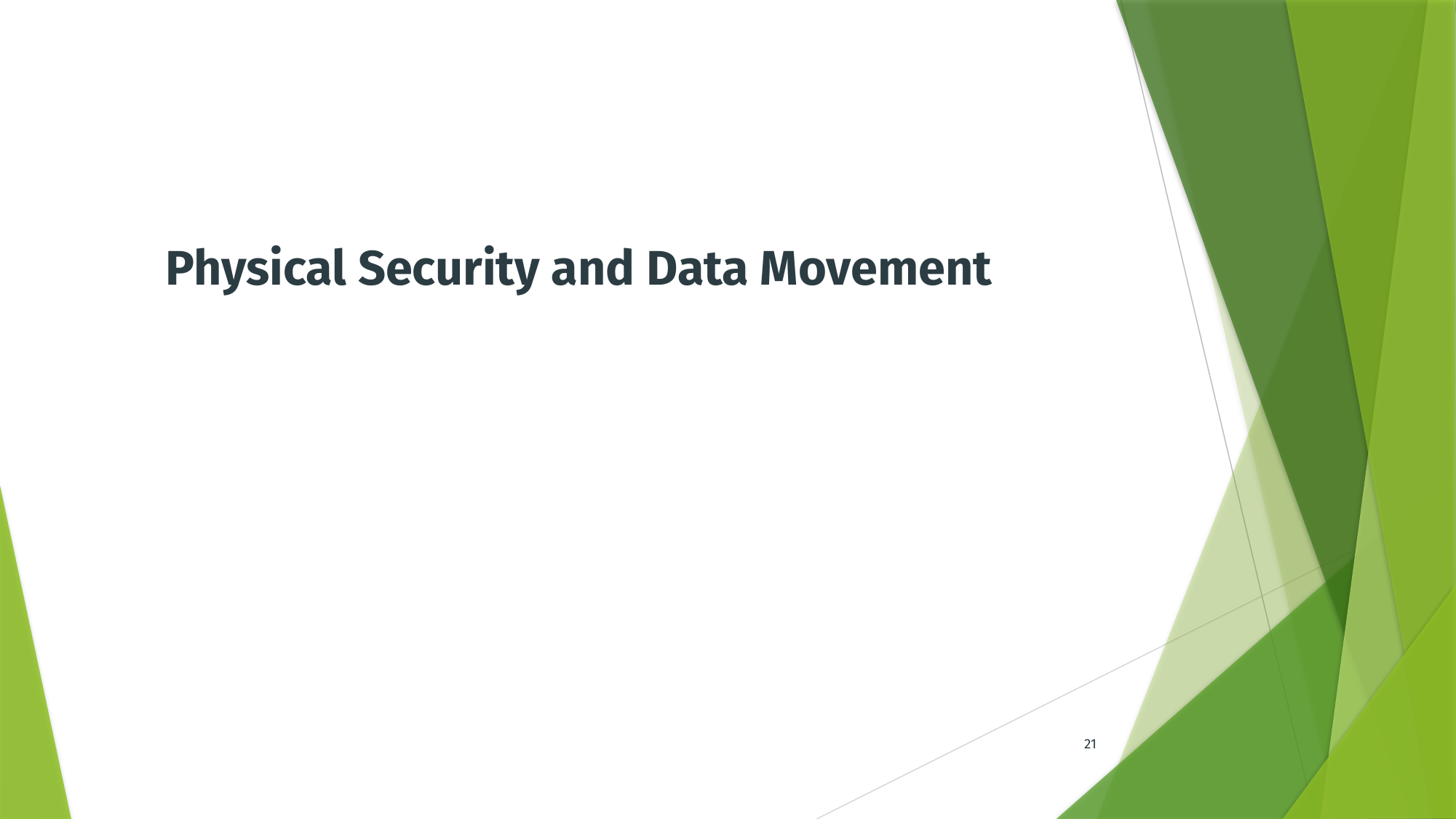

# Physical Security and Data Movement

21